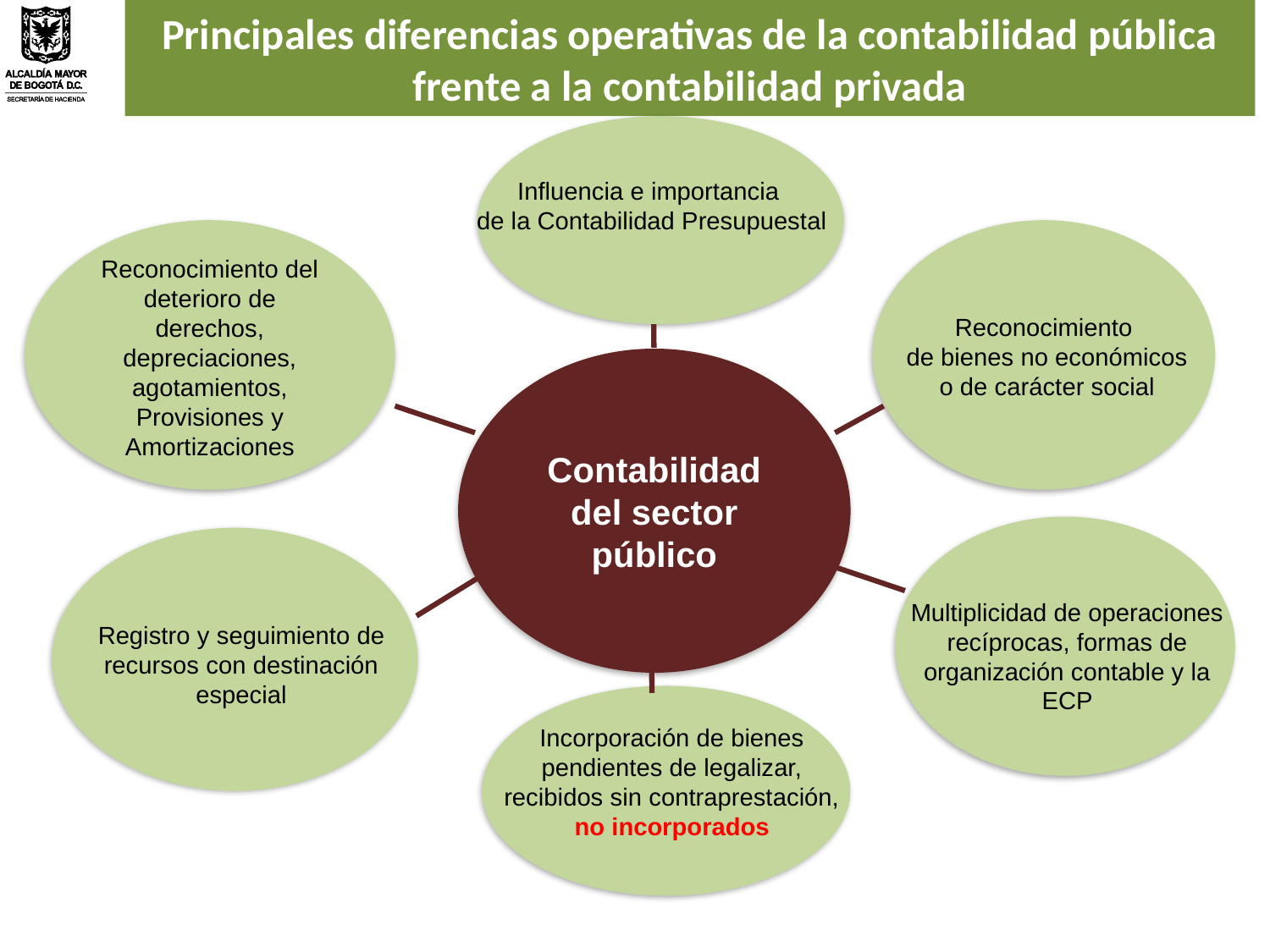

# Principales diferencias operativas de la contabilidad pública frente a la contabilidad privada

Influencia e importancia
de la Contabilidad Presupuestal

Reconocimiento del deterioro de derechos, depreciaciones, agotamientos,
Provisiones y
Amortizaciones

Reconocimiento
de bienes no económicos
o de carácter social

Contabilidad del sector público

Multiplicidad de operaciones recíprocas, formas de organización contable y la ECP
Registro y seguimiento de recursos con destinación especial

Incorporación de bienes pendientes de legalizar, recibidos sin contraprestación, no incorporados